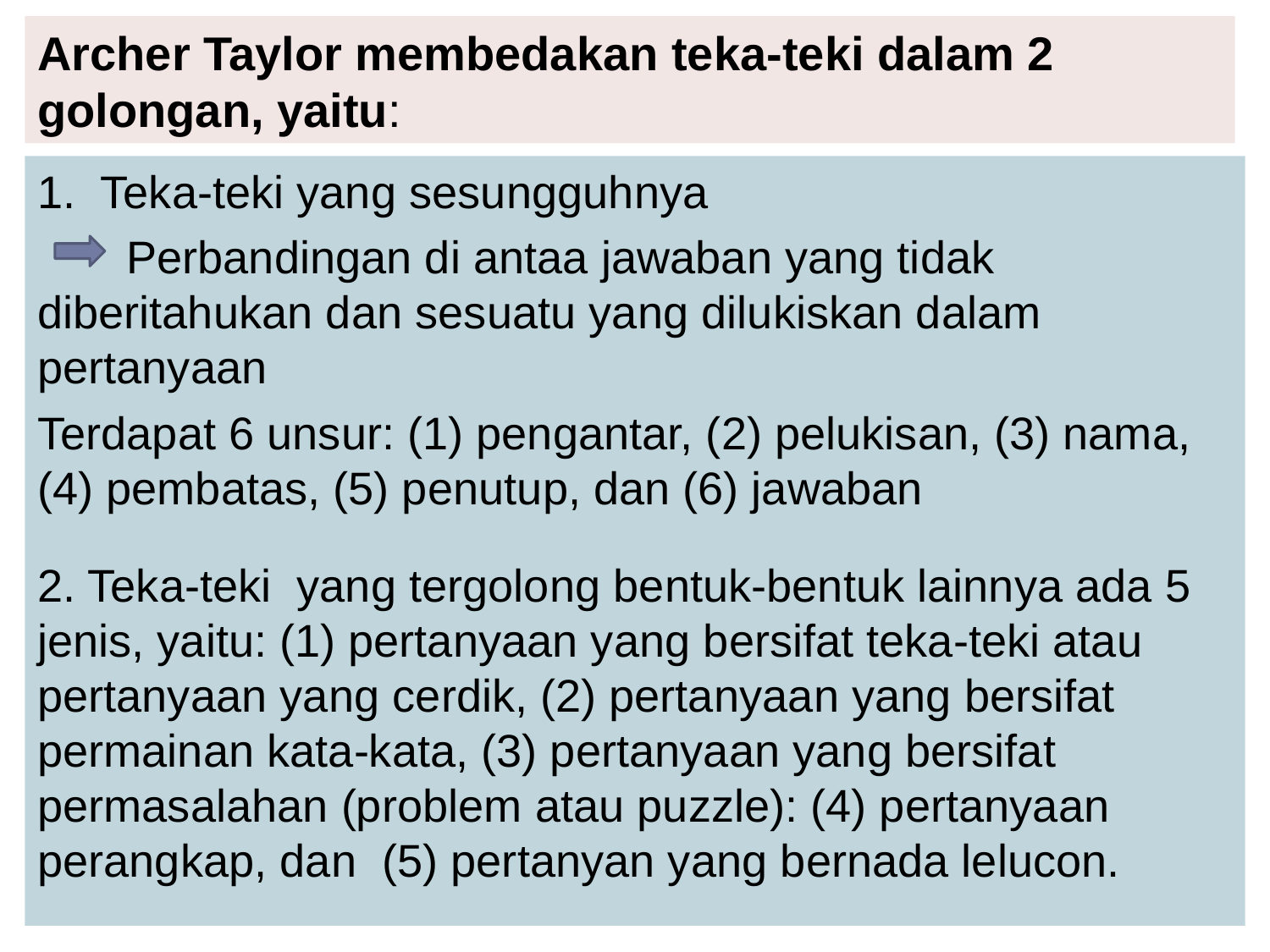

# Archer Taylor membedakan teka-teki dalam 2 golongan, yaitu:
1.  Teka-teki yang sesungguhnya
       Perbandingan di antaa jawaban yang tidak diberitahukan dan sesuatu yang dilukiskan dalam pertanyaan
Terdapat 6 unsur: (1) pengantar, (2) pelukisan, (3) nama, (4) pembatas, (5) penutup, dan (6) jawaban

2. Teka-teki  yang tergolong bentuk-bentuk lainnya ada 5 jenis, yaitu: (1) pertanyaan yang bersifat teka-teki atau pertanyaan yang cerdik, (2) pertanyaan yang bersifat permainan kata-kata, (3) pertanyaan yang bersifat permasalahan (problem atau puzzle): (4) pertanyaan perangkap, dan  (5) pertanyan yang bernada lelucon.